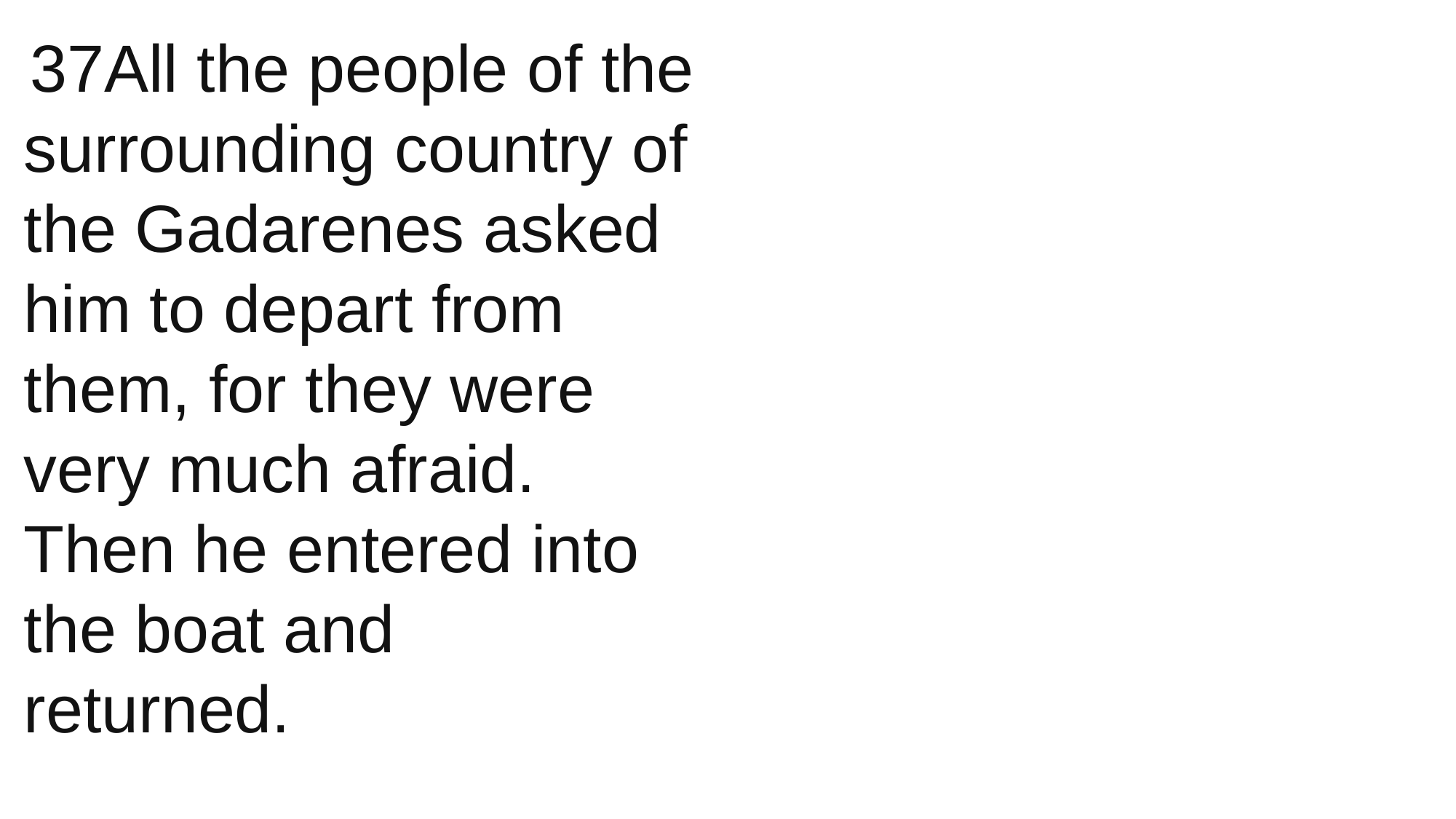

37All the people of the surrounding country of the Gadarenes asked him to depart from them, for they were very much afraid. Then he entered into the boat and returned.